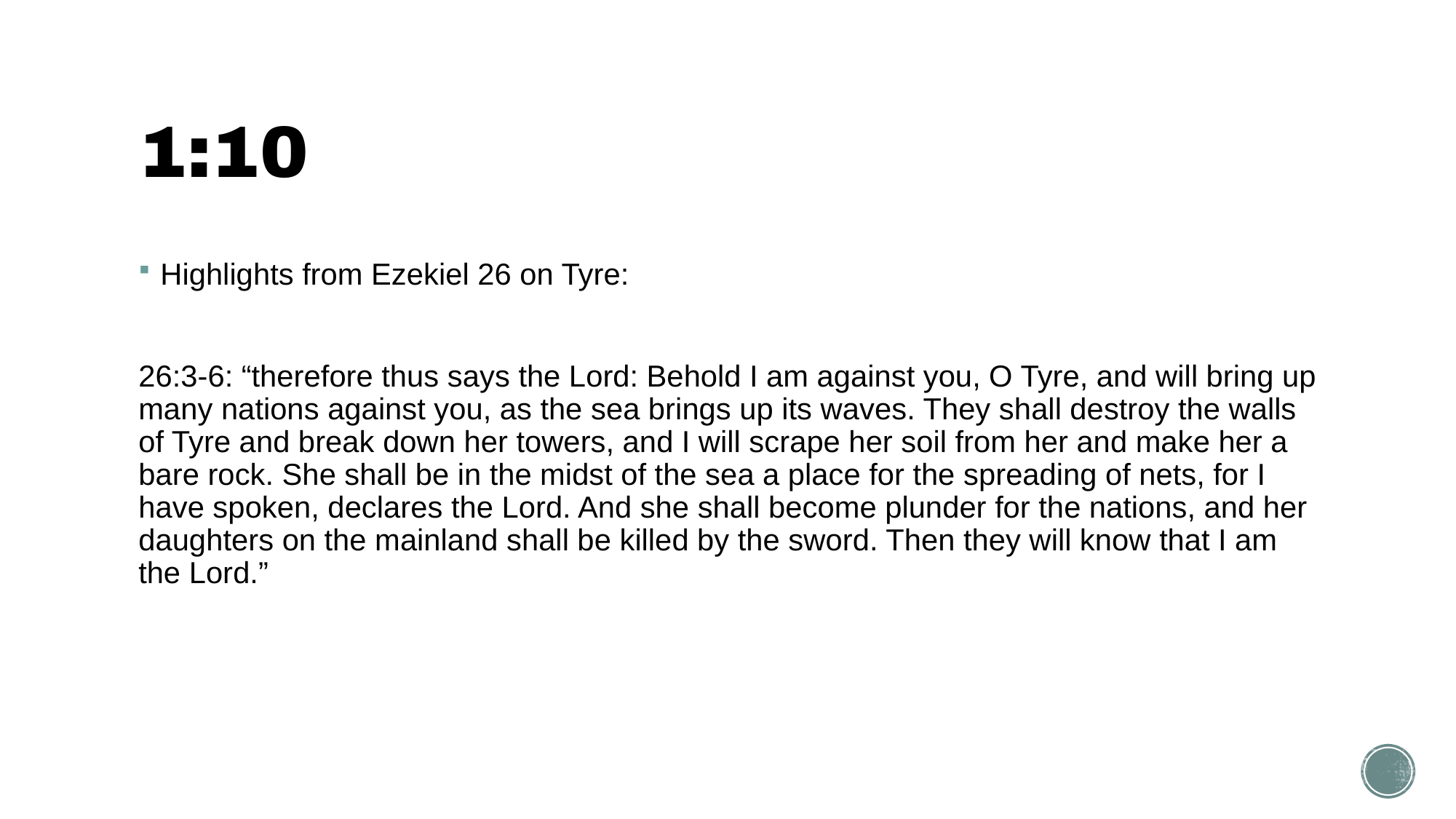

# 1:10
Highlights from Ezekiel 26 on Tyre:

26:3-6: “therefore thus says the Lord: Behold I am against you, O Tyre, and will bring up many nations against you, as the sea brings up its waves. They shall destroy the walls of Tyre and break down her towers, and I will scrape her soil from her and make her a bare rock. She shall be in the midst of the sea a place for the spreading of nets, for I have spoken, declares the Lord. And she shall become plunder for the nations, and her daughters on the mainland shall be killed by the sword. Then they will know that I am the Lord.”